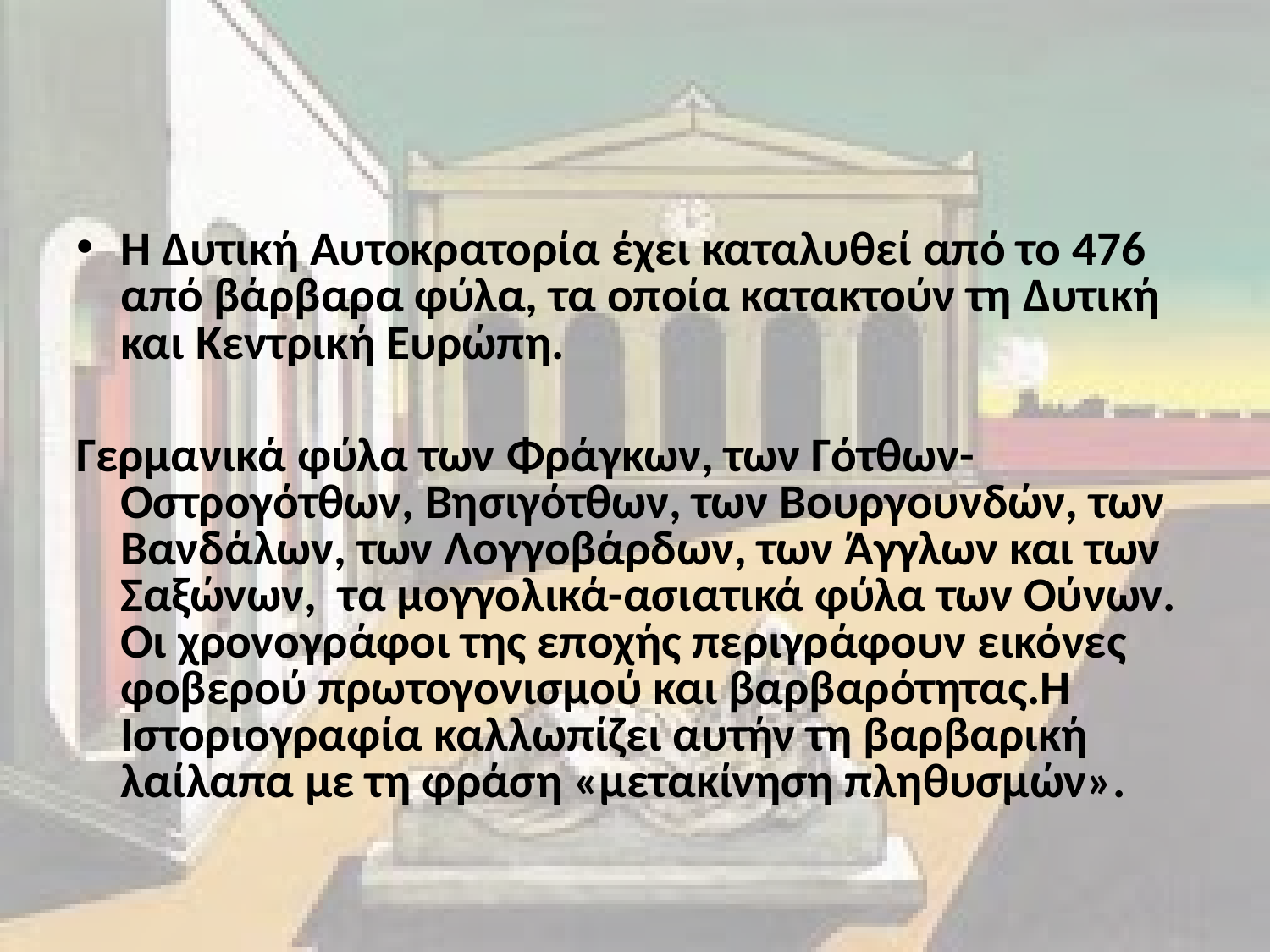

#
Η Δυτική Αυτοκρατορία έχει καταλυθεί από το 476 από βάρβαρα φύλα, τα οποία κατακτούν τη Δυτική και Κεντρική Ευρώπη.

Γερμανικά φύλα των Φράγκων, των Γότθων-Οστρογότθων, Βησιγότθων, των Βουργουνδών, των Βανδάλων, των Λογγοβάρδων, των Άγγλων και των Σαξώνων,  τα μογγολικά-ασιατικά φύλα των Ούνων. Οι χρονογράφοι της εποχής περιγράφουν εικόνες φοβερού πρωτογονισμού και βαρβαρότητας.Η Ιστοριογραφία καλλωπίζει αυτήν τη βαρβαρική λαίλαπα με τη φράση «μετακίνηση πληθυσμών».